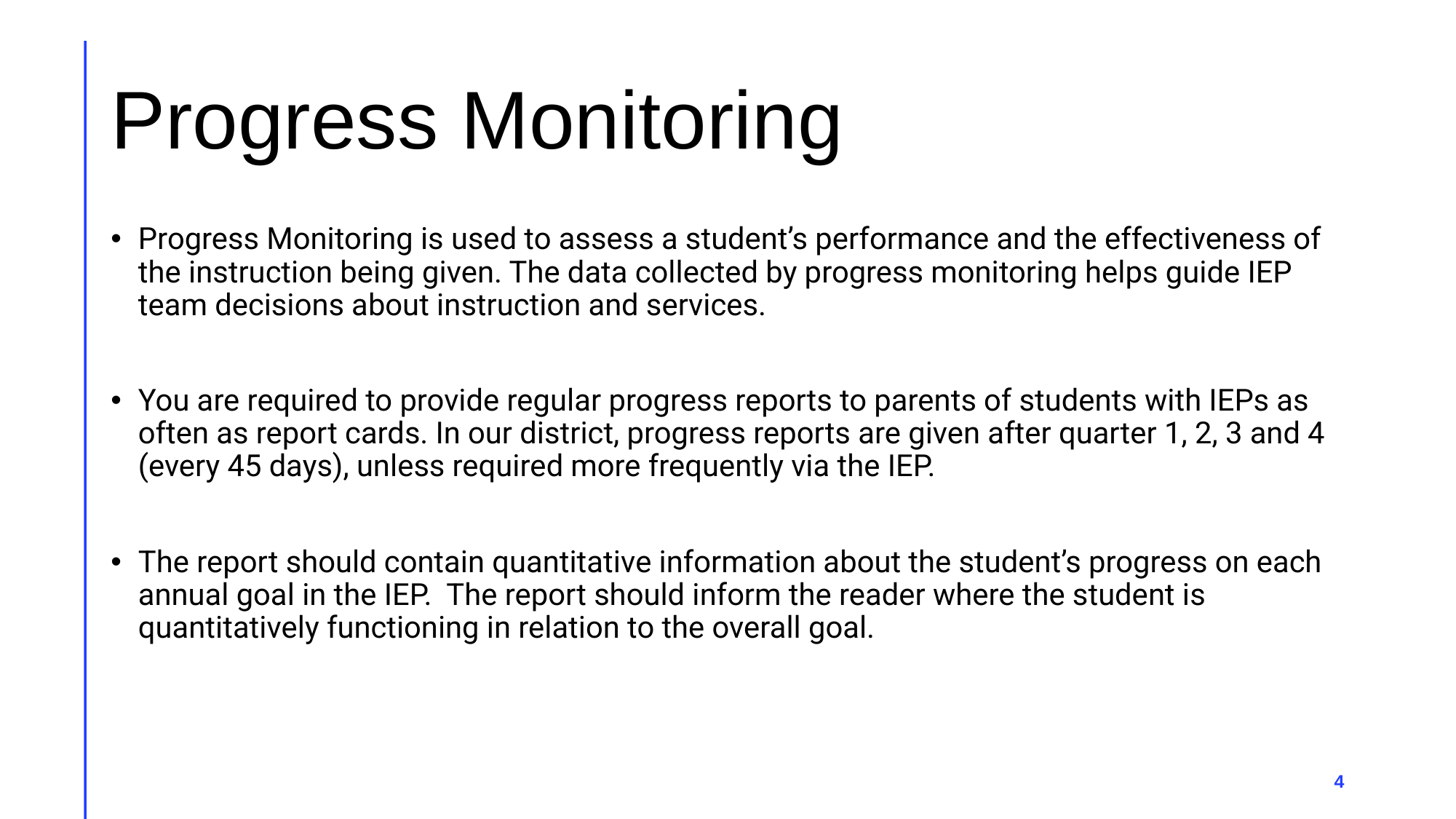

# Progress Monitoring
Progress Monitoring is used to assess a student’s performance and the effectiveness of the instruction being given. The data collected by progress monitoring helps guide IEP team decisions about instruction and services.

You are required to provide regular progress reports to parents of students with IEPs as often as report cards. In our district, progress reports are given after quarter 1, 2, 3 and 4 (every 45 days), unless required more frequently via the IEP.

The report should contain quantitative information about the student’s progress on each annual goal in the IEP.  The report should inform the reader where the student is quantitatively functioning in relation to the overall goal.
4